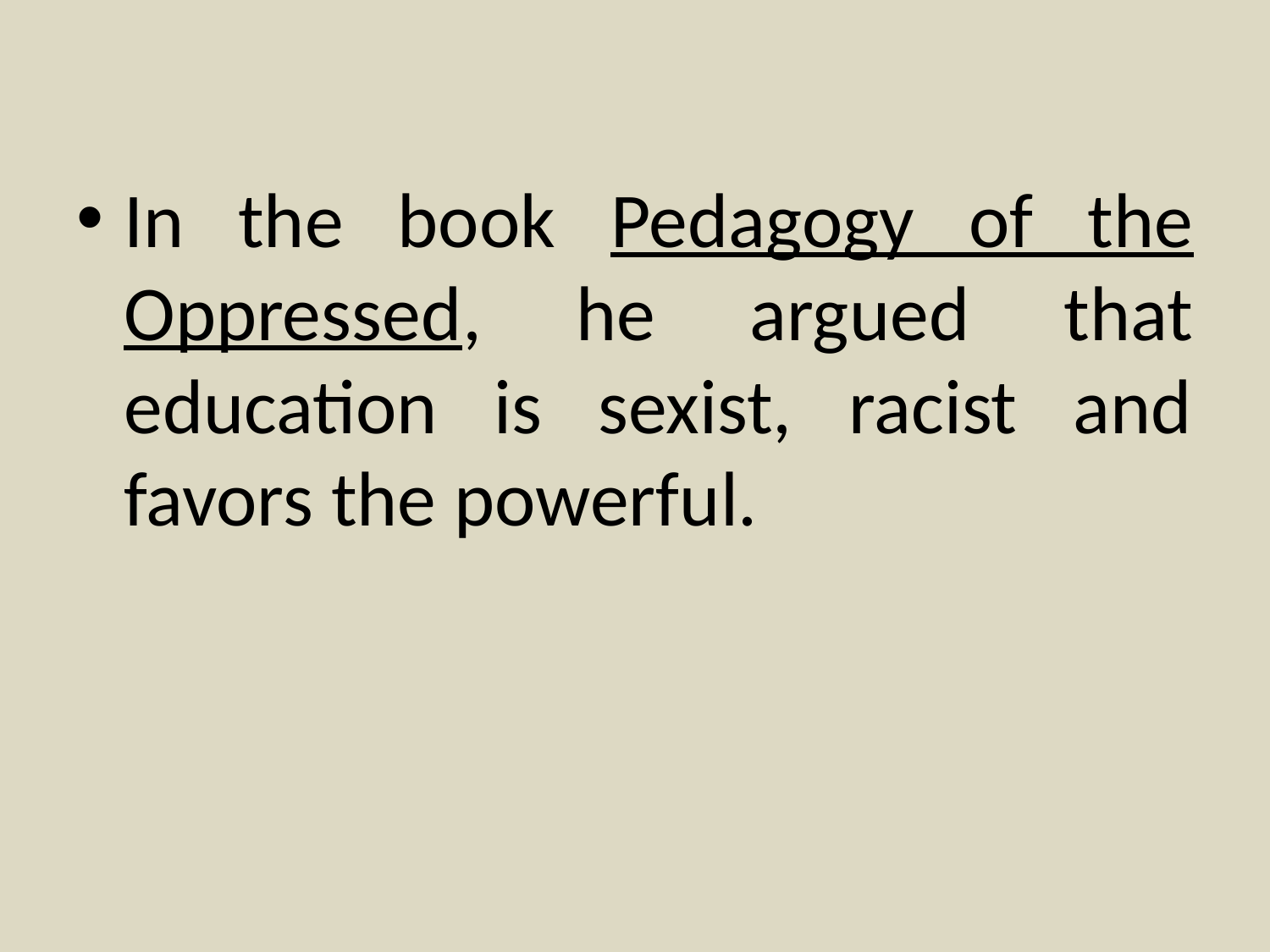

In the book Pedagogy of the Oppressed, he argued that education is sexist, racist and favors the powerful.